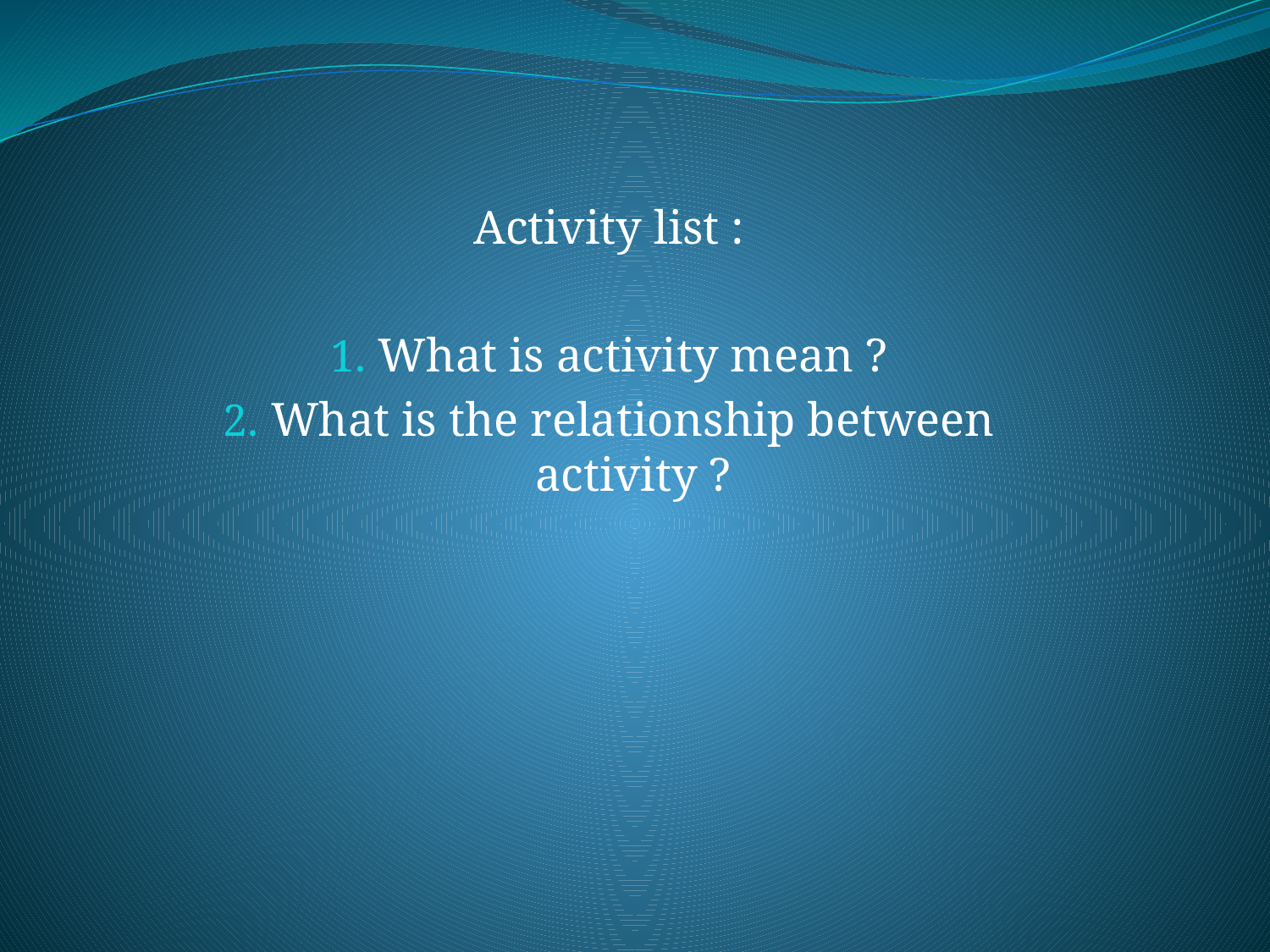

Activity list :

What is activity mean ?
What is the relationship between activity ?